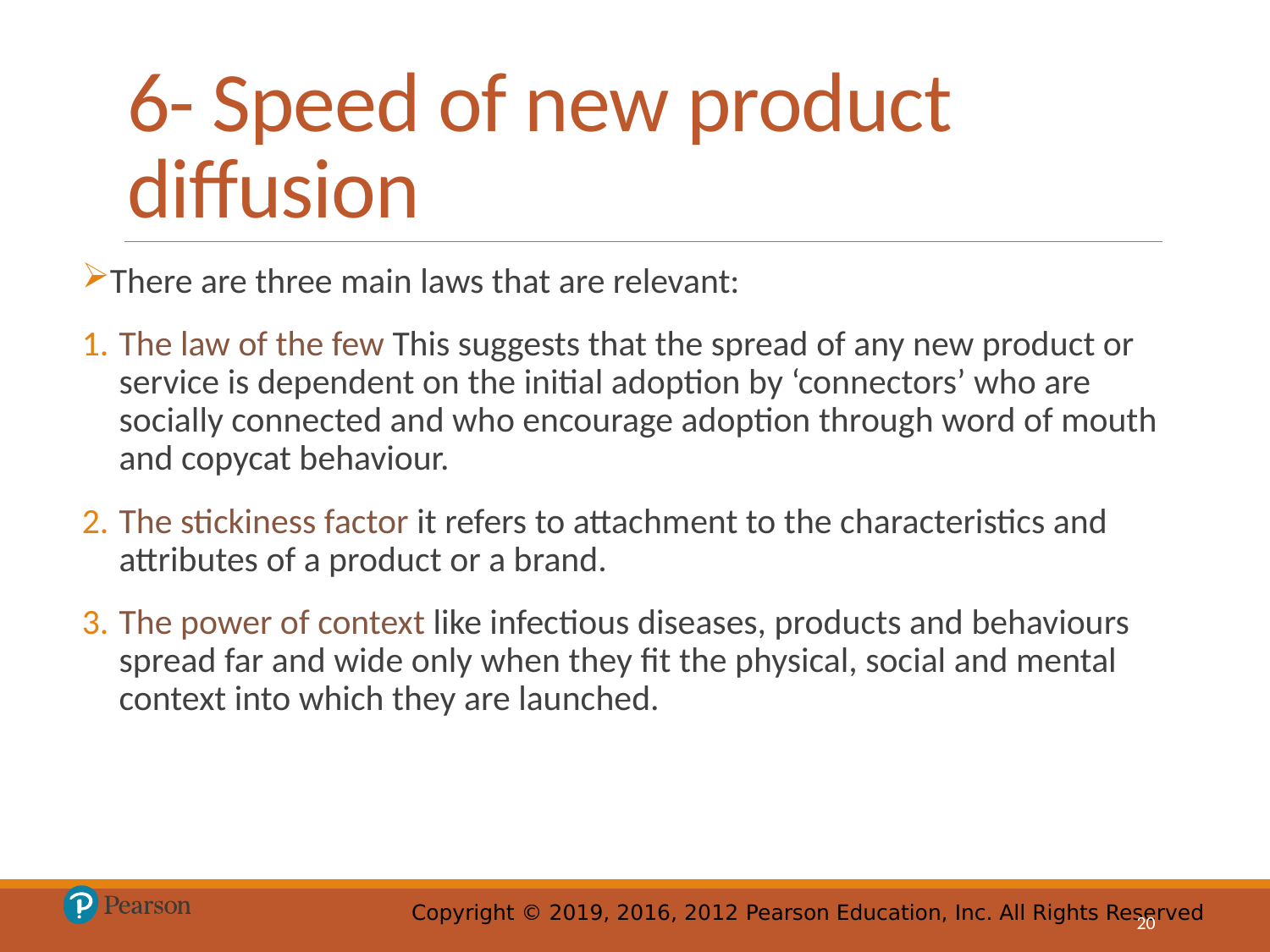

# 6- Speed of new product diffusion
There are three main laws that are relevant:
The law of the few This suggests that the spread of any new product or service is dependent on the initial adoption by ‘connectors’ who are socially connected and who encourage adoption through word of mouth and copycat behaviour.
The stickiness factor it refers to attachment to the characteristics and attributes of a product or a brand.
The power of context like infectious diseases, products and behaviours spread far and wide only when they fit the physical, social and mental context into which they are launched.
20